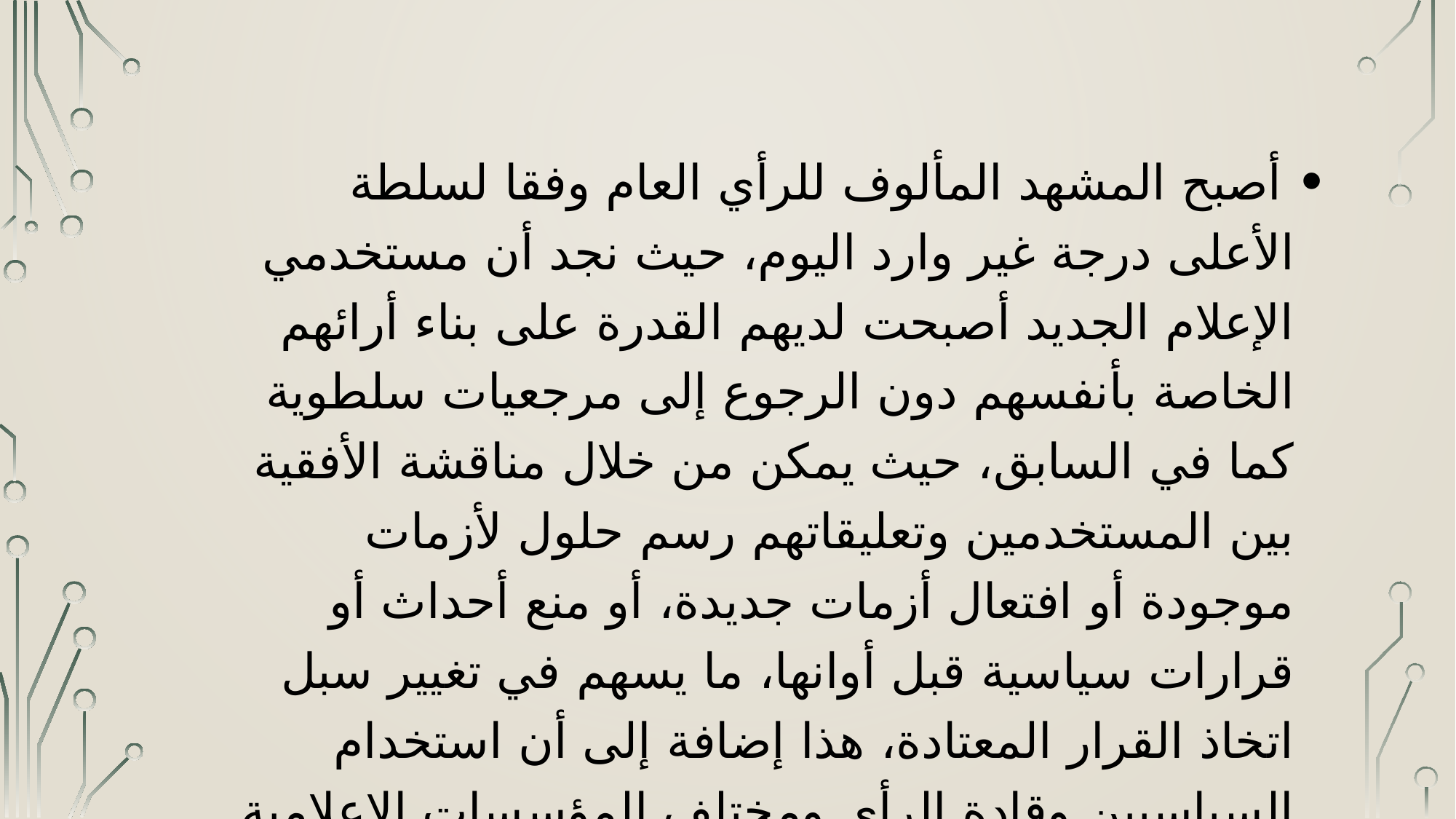

أصبح المشهد المألوف للرأي العام وفقا لسلطة الأعلى درجة غير وارد اليوم، حيث نجد أن مستخدمي الإعلام الجديد أصبحت لديهم القدرة على بناء أرائهم الخاصة بأنفسهم دون الرجوع إلى مرجعيات سلطوية كما في السابق، حيث يمكن من خلال مناقشة الأفقية بين المستخدمين وتعليقاتهم رسم حلول لأزمات موجودة أو افتعال أزمات جديدة، أو منع أحداث أو قرارات سياسية قبل أوانها، ما يسهم في تغيير سبل اتخاذ القرار المعتادة، هذا إضافة إلى أن استخدام السياسيين وقادة الرأي ومختلف المؤسسات الإعلامية للإعلام الجديد واقتناعهم بضرورة ذلك إضافيا لقوة الاعلام الجديد في بناء الرأي العام.